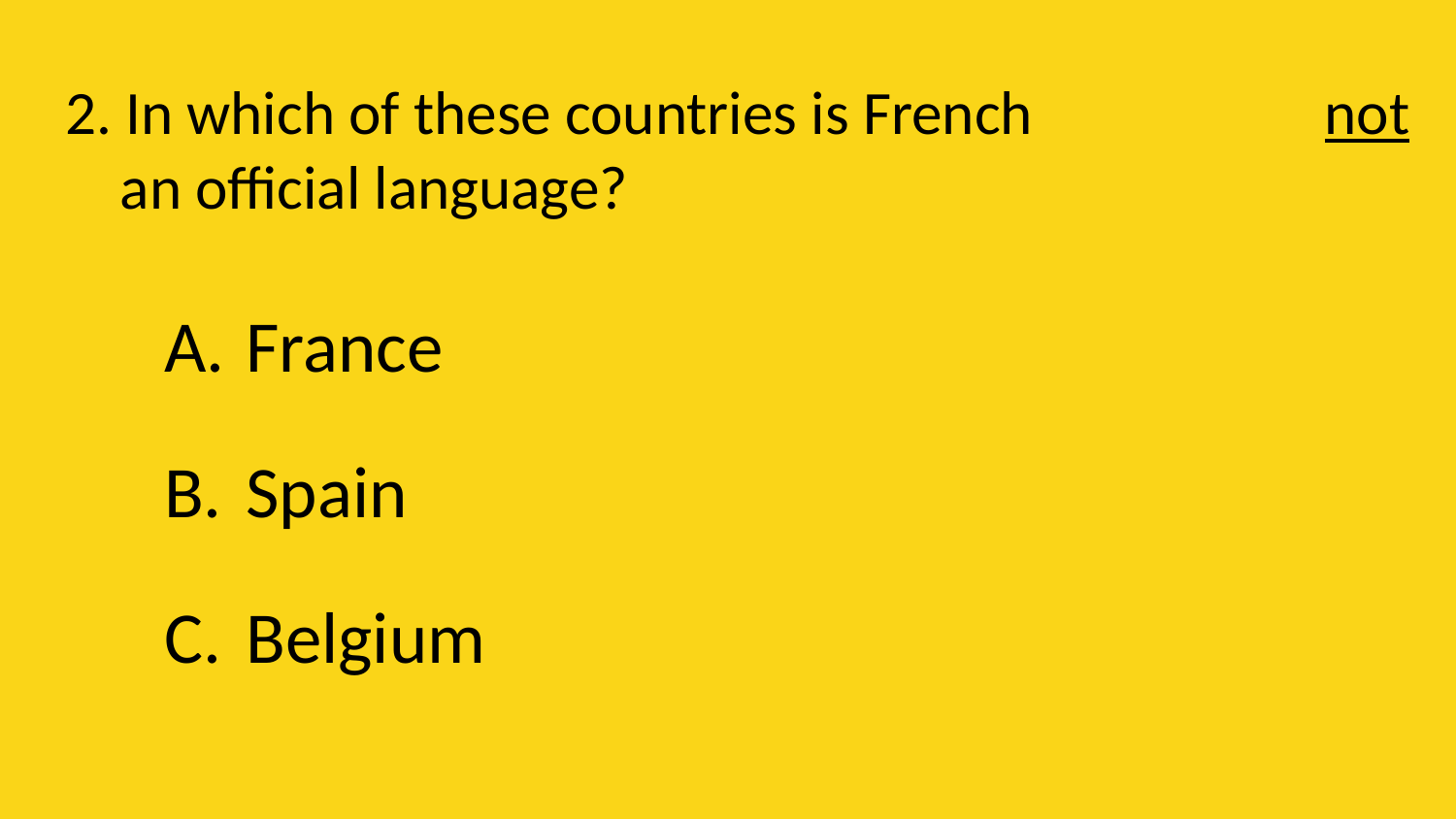

# 2. In which of these countries is French                     not an official language?
France
Spain
Belgium